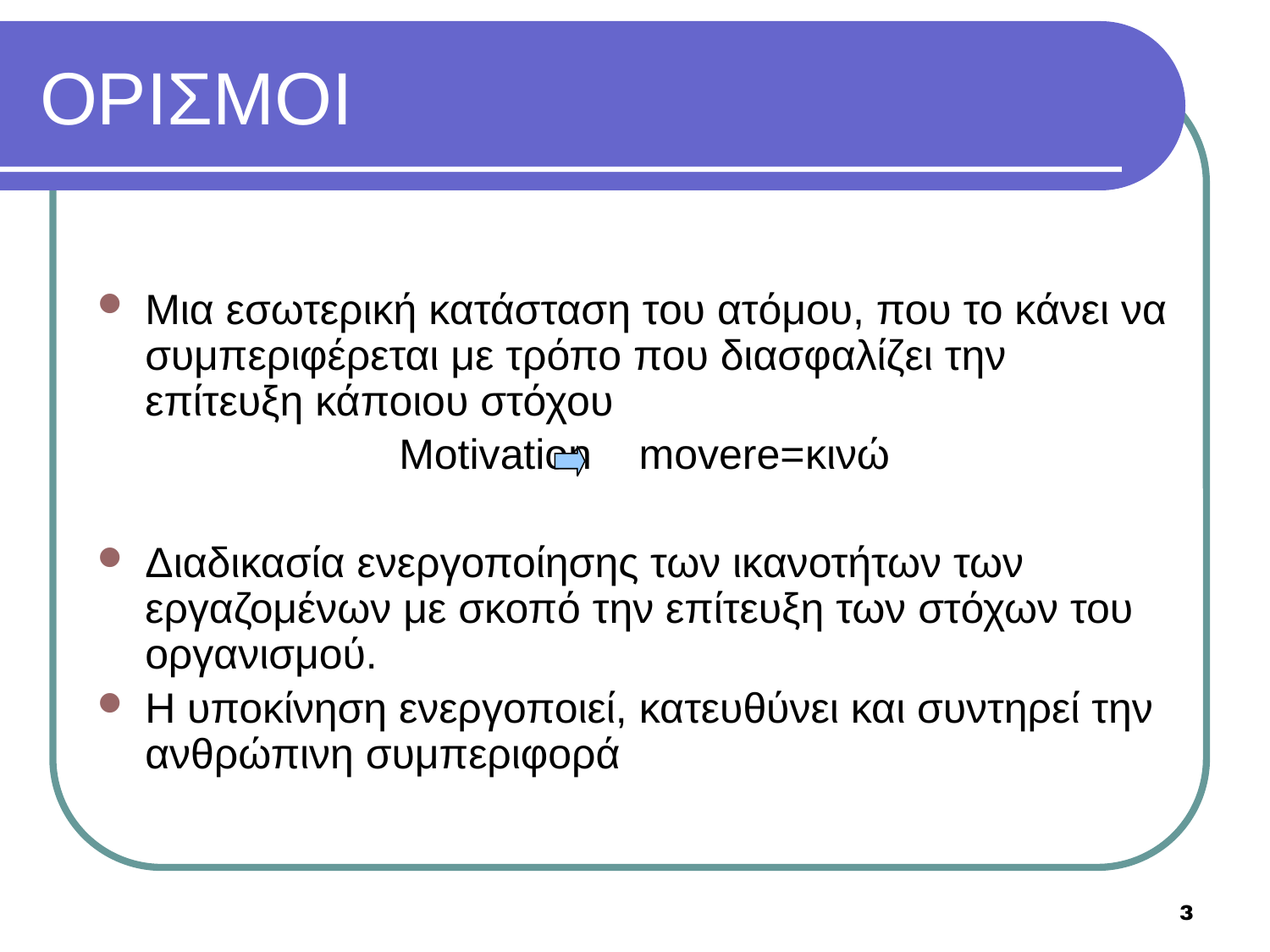

# ΟΡΙΣΜΟΙ

Μια εσωτερική κατάσταση του ατόμου, που το κάνει να συμπεριφέρεται με τρόπο που διασφαλίζει την επίτευξη κάποιου στόχου
			Motivation    movere=κινώ

Διαδικασία ενεργοποίησης των ικανοτήτων των εργαζομένων με σκοπό την επίτευξη των στόχων του οργανισμού.
Η υποκίνηση ενεργοποιεί, κατευθύνει και συντηρεί την ανθρώπινη συμπεριφορά

3